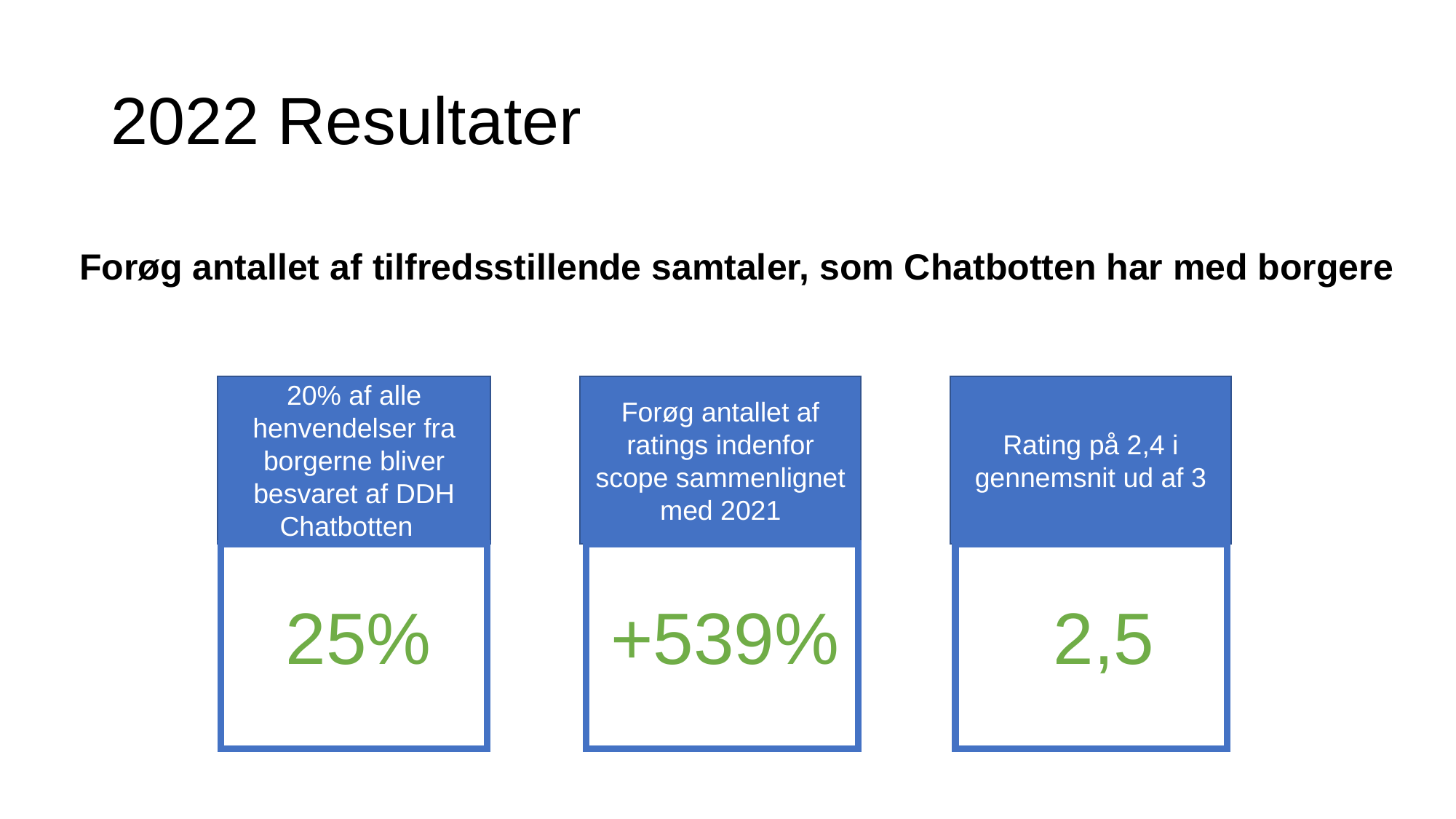

# 2022 Resultater
Forøg antallet af tilfredsstillende samtaler, som Chatbotten har med borgere
20% af alle henvendelser fra borgerne bliver besvaret af DDH Chatbotten
Forøg antallet af ratings indenfor scope sammenlignet med 2021
Rating på 2,4 i gennemsnit ud af 3

2,5
+539%
25%